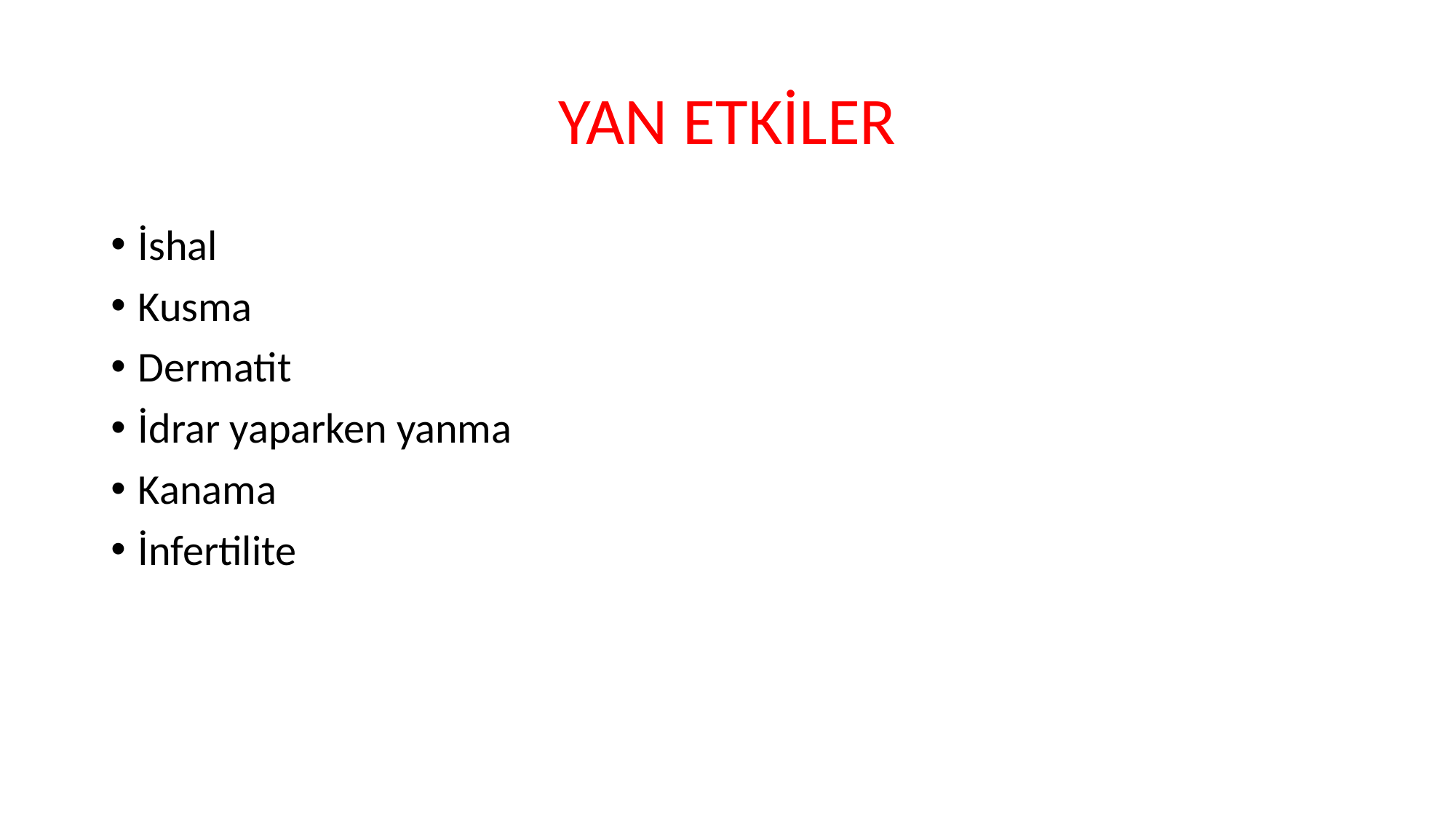

# YAN ETKİLER
İshal
Kusma
Dermatit
İdrar yaparken yanma
Kanama
İnfertilite